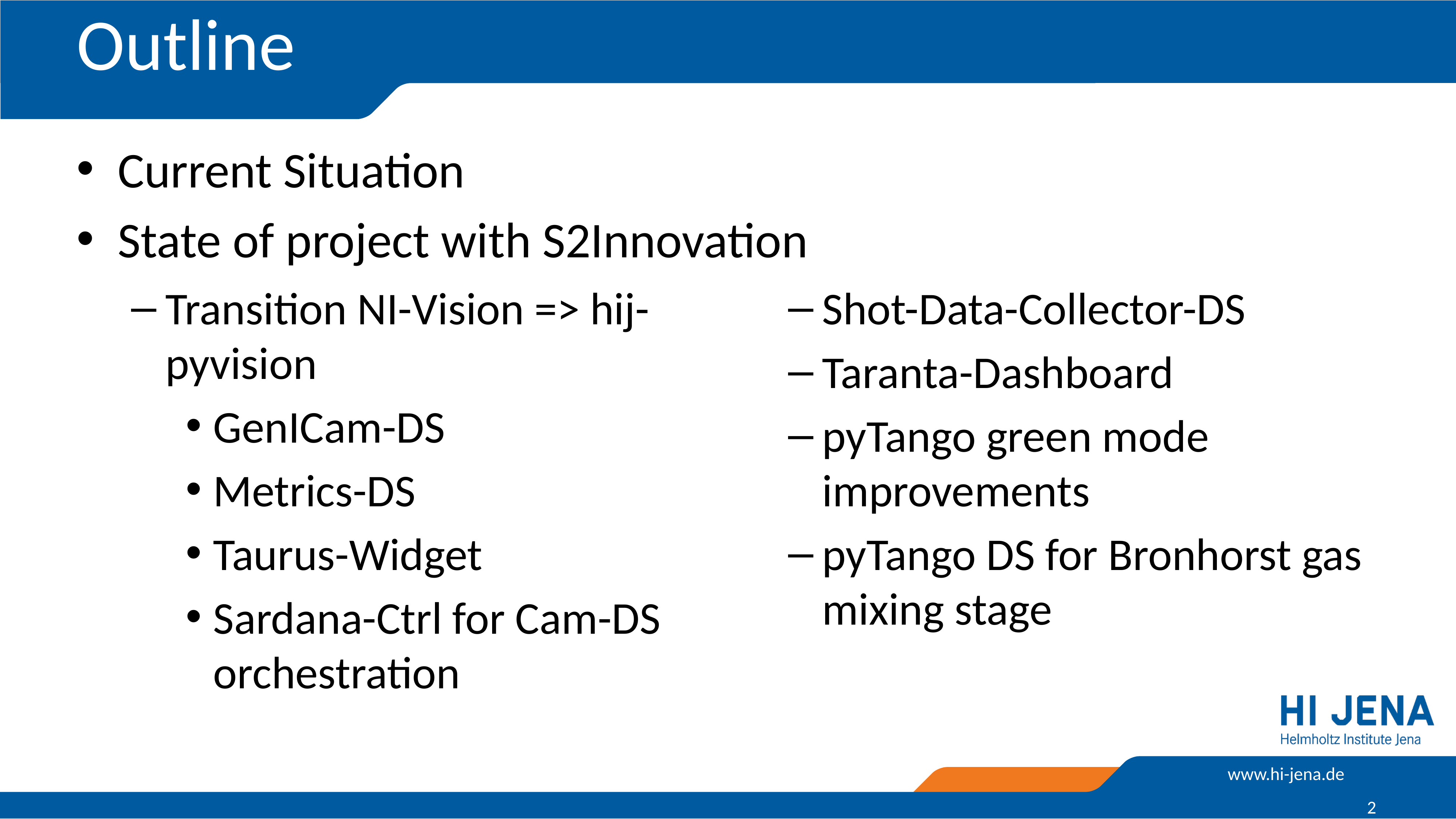

# Outline
Current Situation
State of project with S2Innovation

Transition NI-Vision => hij-pyvision
GenICam-DS
Metrics-DS
Taurus-Widget
Sardana-Ctrl for Cam-DS orchestration

Shot-Data-Collector-DS
Taranta-Dashboard
pyTango green mode improvements
pyTango DS for Bronhorst gas mixing stage

2